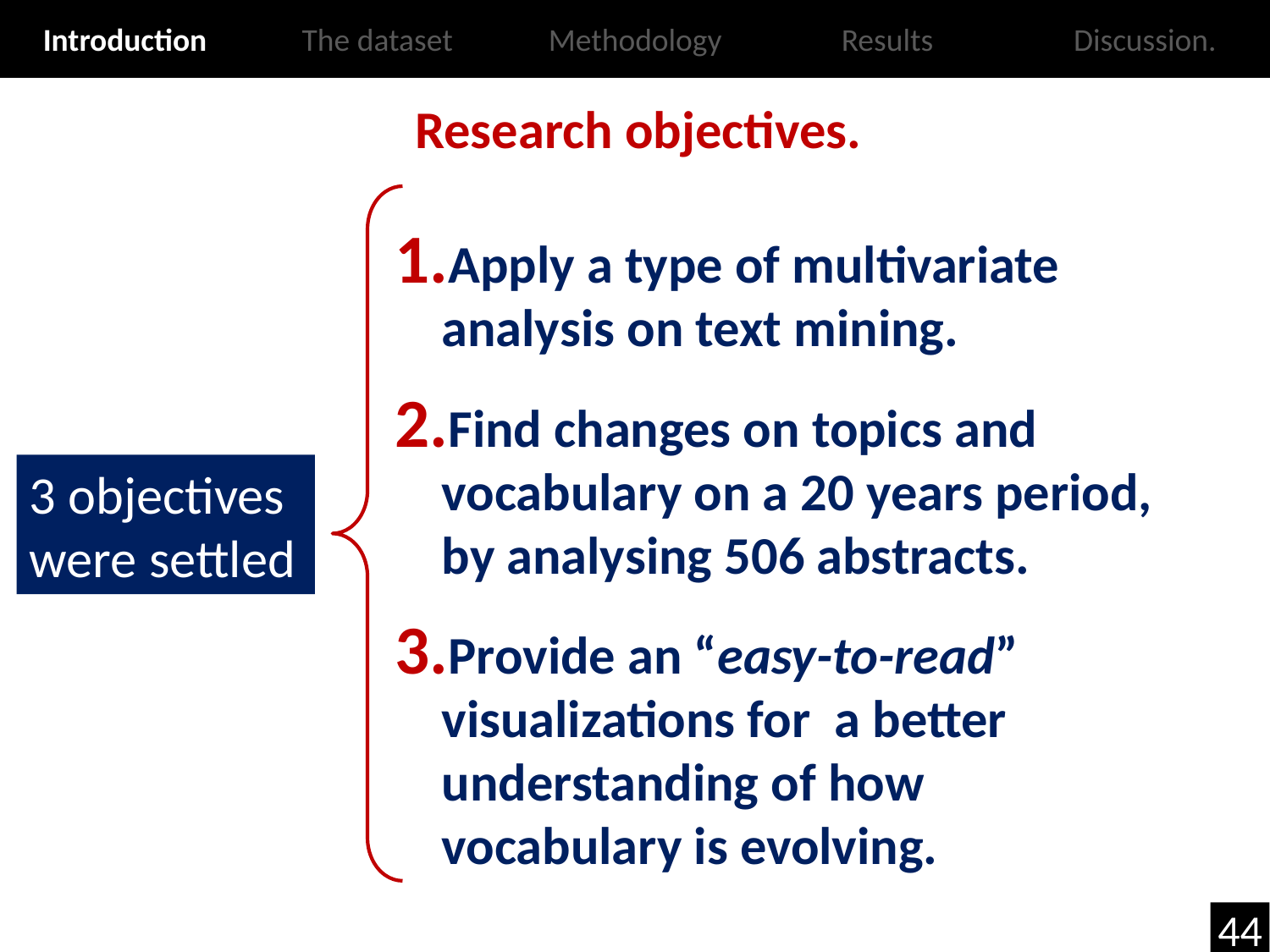

Introduction
The dataset
Methodology
Results
Discussion.
Research objectives.

Apply a type of multivariate analysis on text mining.
Find changes on topics and vocabulary on a 20 years period, by analysing 506 abstracts.
Provide an “easy-to-read” visualizations for  a better understanding of how vocabulary is evolving.
3 objectives were settled
44